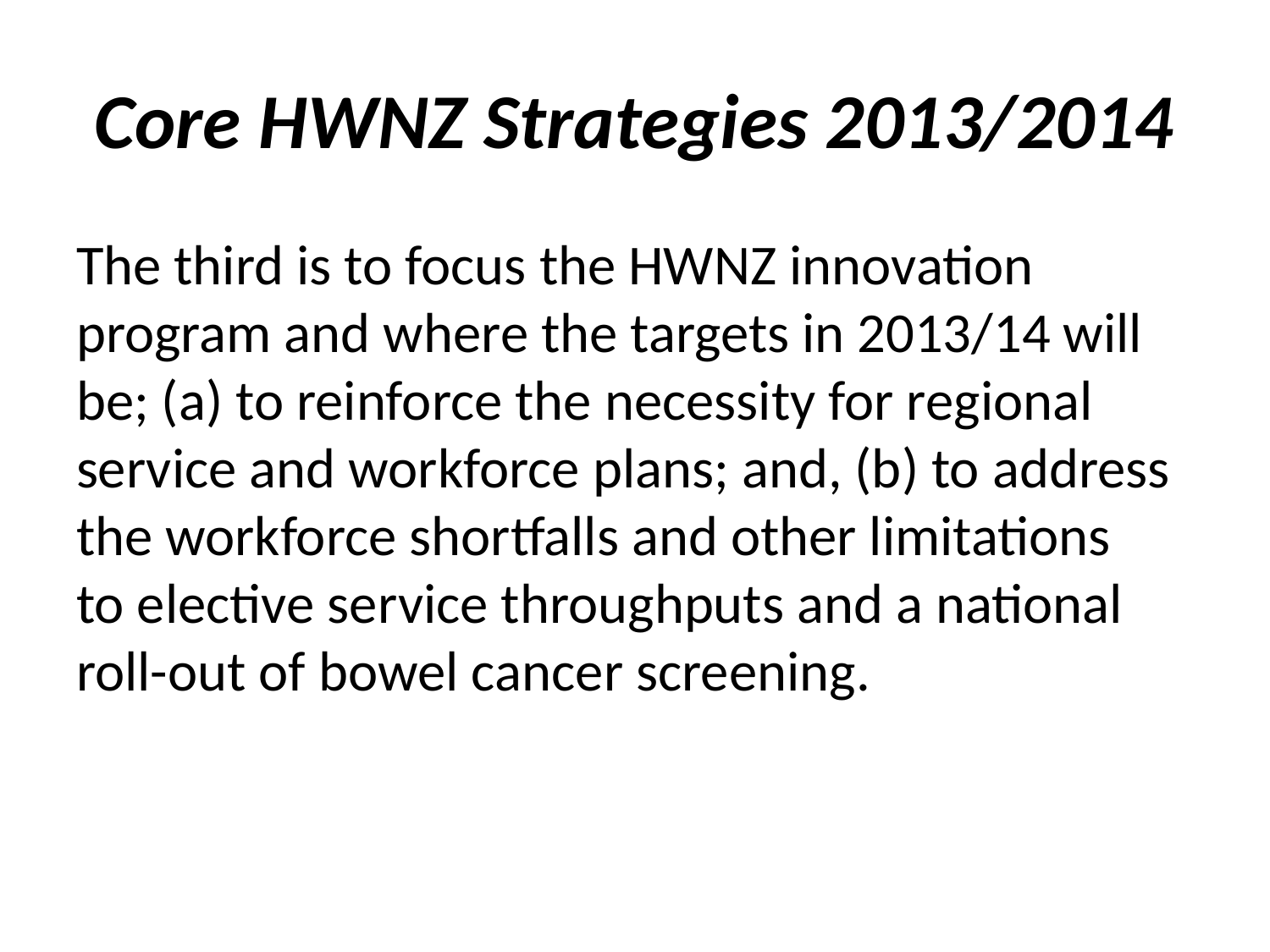

# Core HWNZ Strategies 2013/2014
The third is to focus the HWNZ innovation program and where the targets in 2013/14 will be; (a) to reinforce the necessity for regional service and workforce plans; and, (b) to address the workforce shortfalls and other limitations to elective service throughputs and a national roll-out of bowel cancer screening.